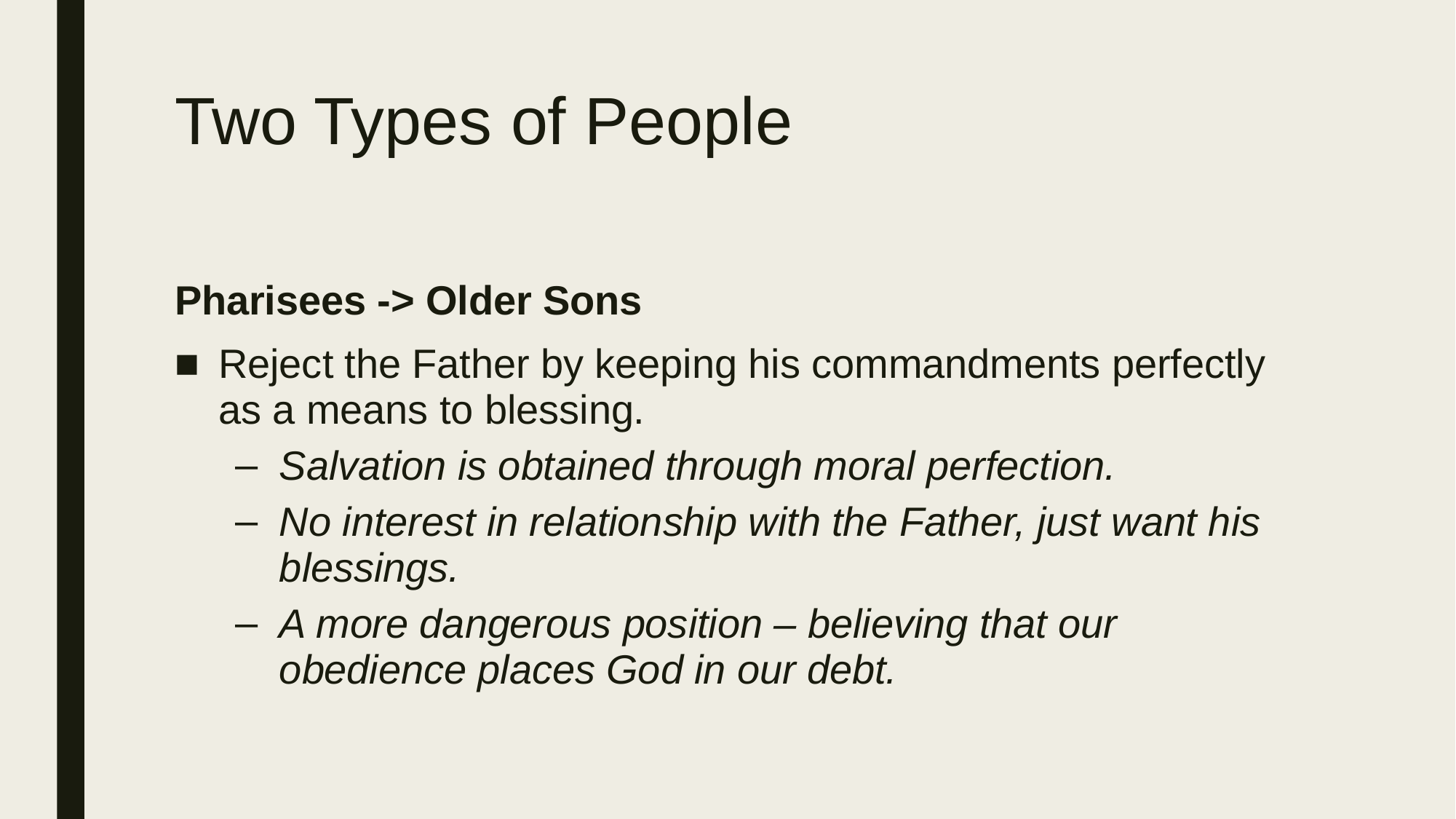

# Two Types of People
Pharisees -> Older Sons
Reject the Father by keeping his commandments perfectly as a means to blessing.
Salvation is obtained through moral perfection.
No interest in relationship with the Father, just want his blessings.
A more dangerous position – believing that our obedience places God in our debt.